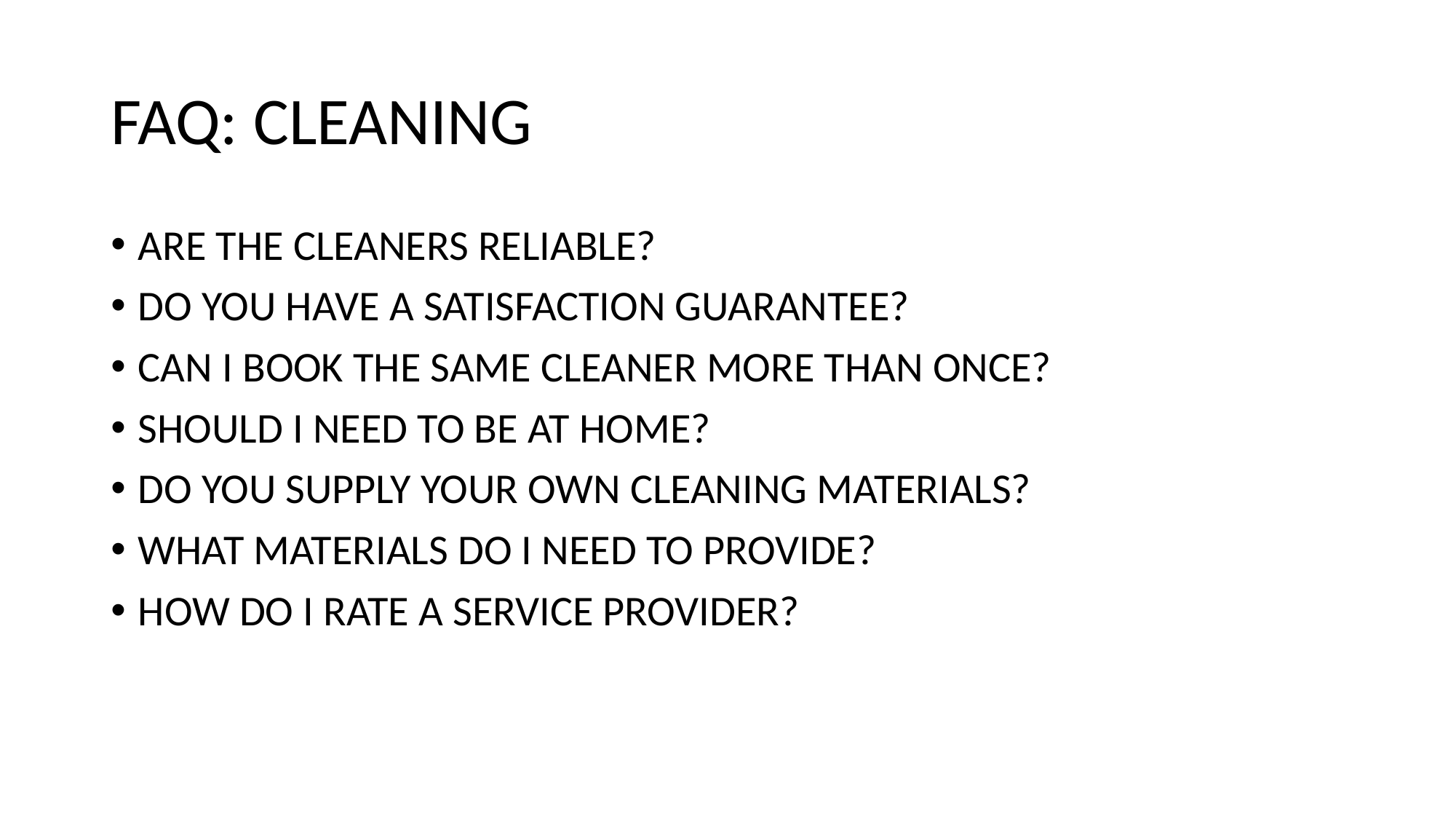

# FAQ: Cleaning
Are the cleaners reliable?
Do you have a satisfaction guarantee?
Can I book the same cleaner more than once?
Should I need to be at home?
Do you supply your own cleaning materials?
What materials do I need to provide?
How do I rate a service provider?